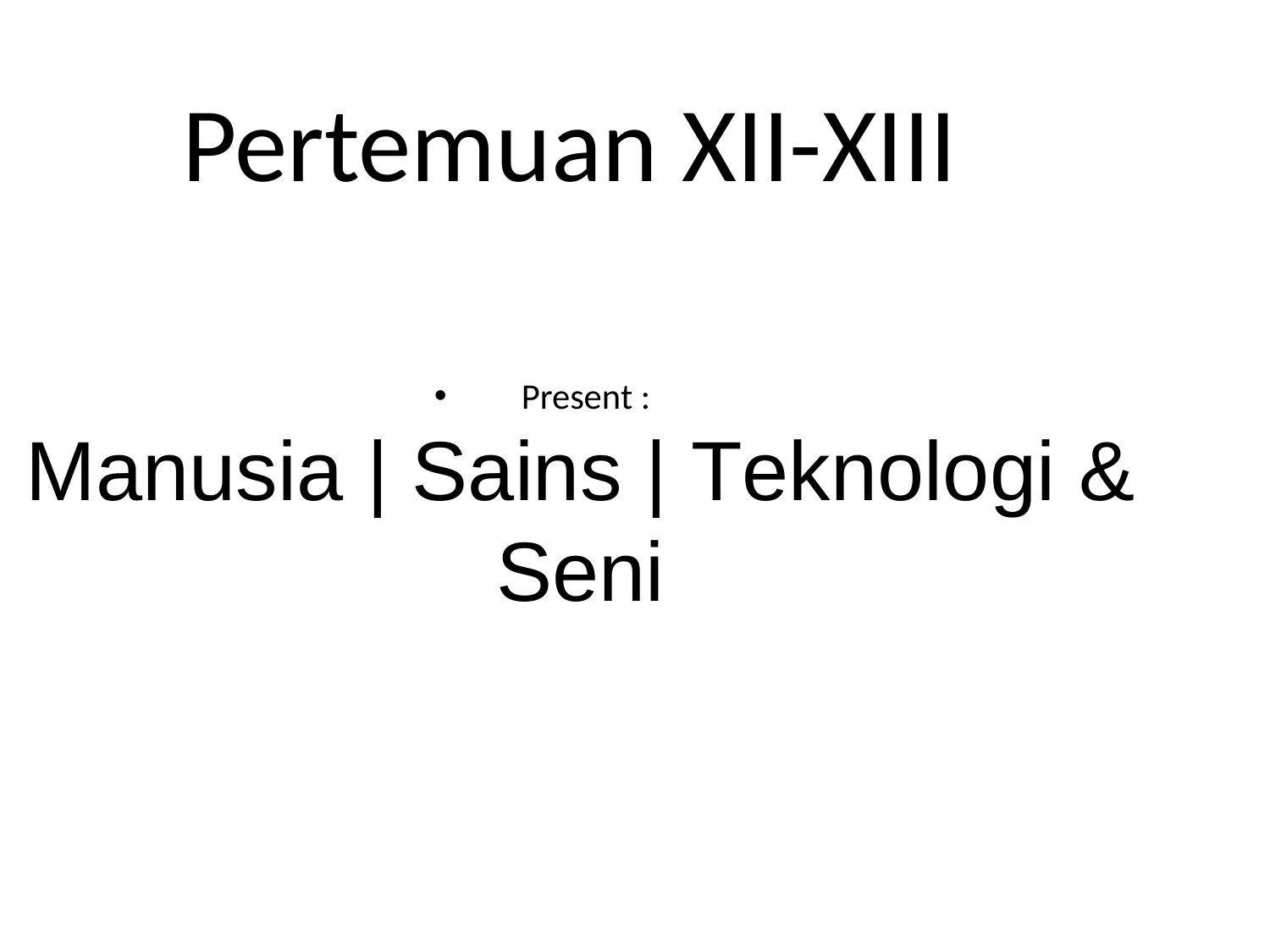

Pertemuan XII-XIII
Present :
Manusia | Sains | Teknologi & Seni